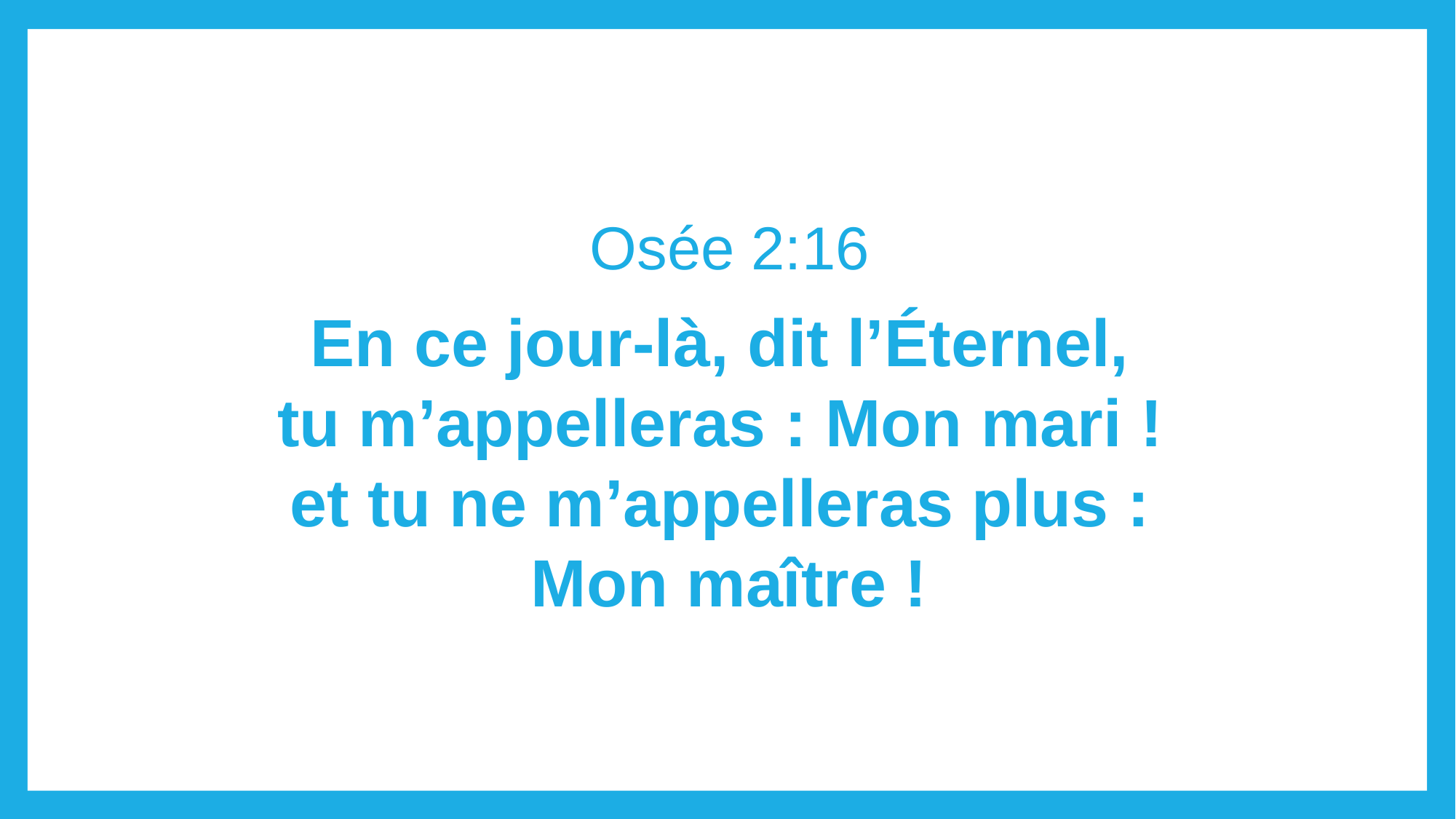

Osée 2:16

En ce jour-là, dit l’Éternel,
tu m’appelleras : Mon mari !
et tu ne m’appelleras plus :
Mon maître !